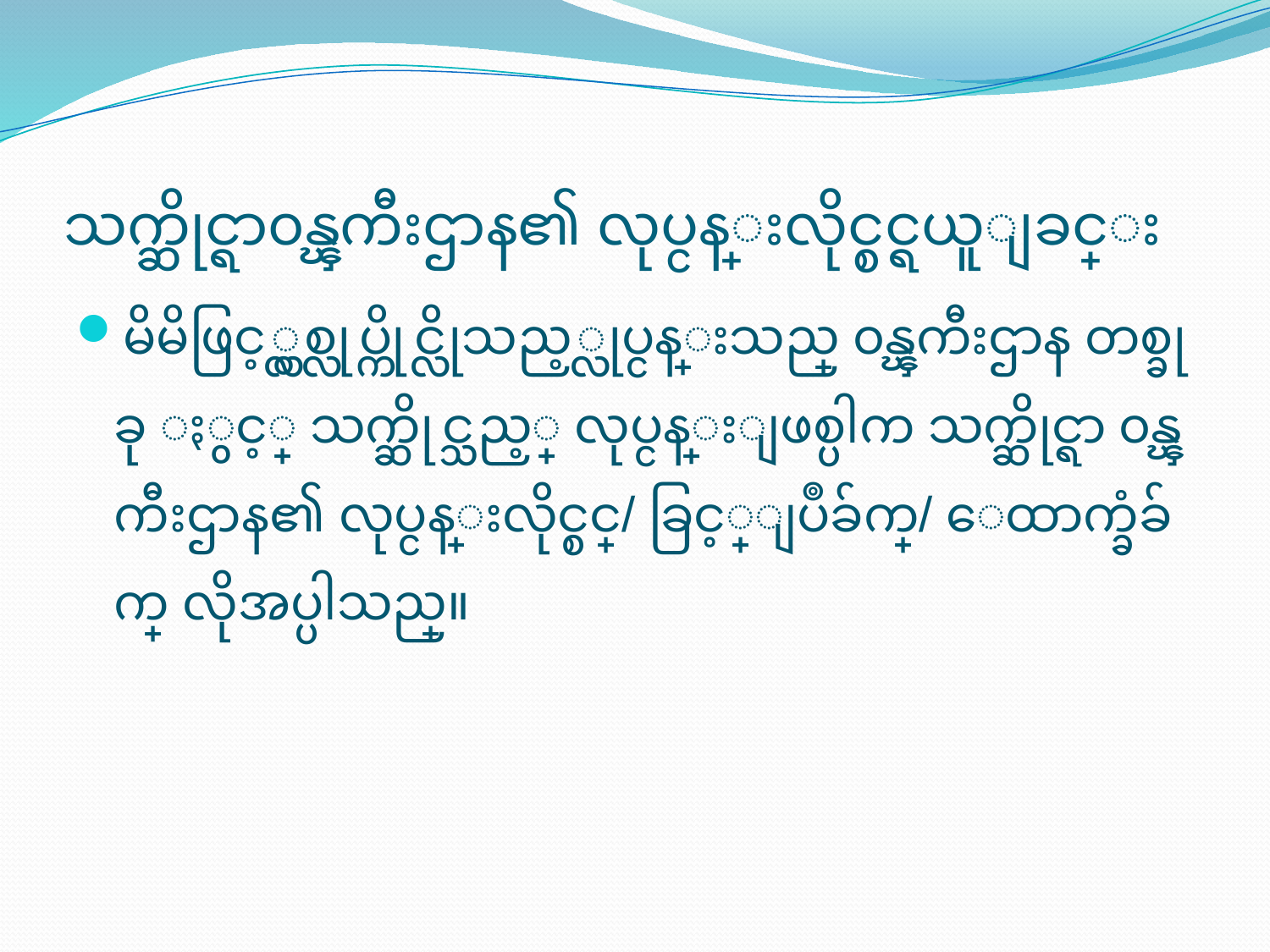

# သက္ဆိုင္ရာ၀န္ၾကီးဌာန၏ လုပ္ငန္းလိုင္စင္ရယူျခင္း
မိမိဖြင့္လွစ္လုပ္ကိုင္လိုသည့္လုပ္ငန္းသည္ ၀န္ၾကီးဌာန တစ္ခုခု ႏွင့္ သက္ဆိုင္သည့္ လုပ္ငန္းျဖစ္ပါက သက္ဆိုင္ရာ ၀န္ၾကီးဌာန၏ လုပ္ငန္းလိုင္စင္/ ခြင့္ျပဳခ်က္/ ေထာက္ခံခ်က္ လိုအပ္ပါသည္။